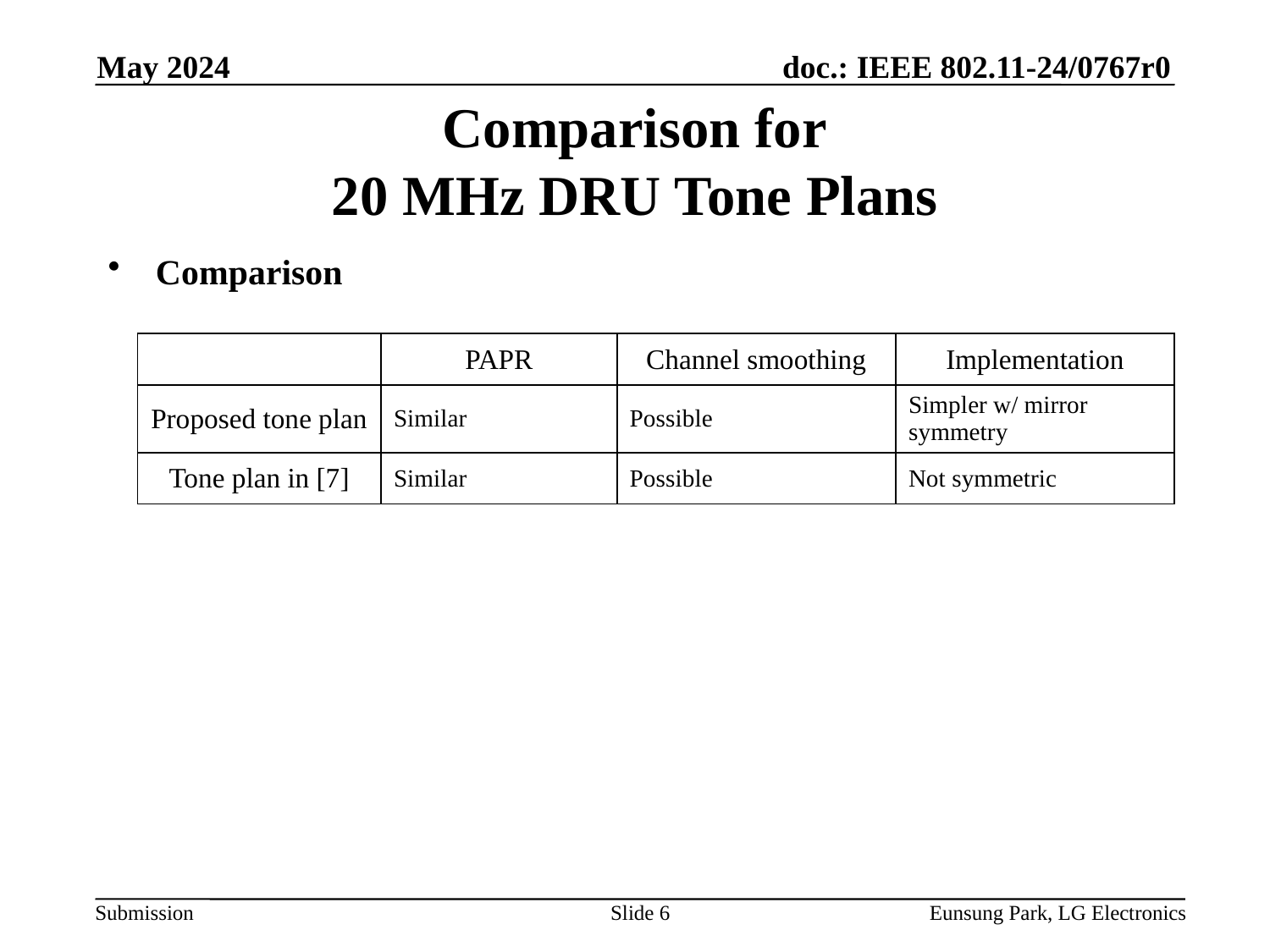

May 2024
# Comparison for 20 MHz DRU Tone Plans
Comparison
|  | PAPR | Channel smoothing | Implementation |
| --- | --- | --- | --- |
| Proposed tone plan | Similar | Possible | Simpler w/ mirror symmetry |
| Tone plan in [7] | Similar | Possible | Not symmetric |
Slide 6
Eunsung Park, LG Electronics